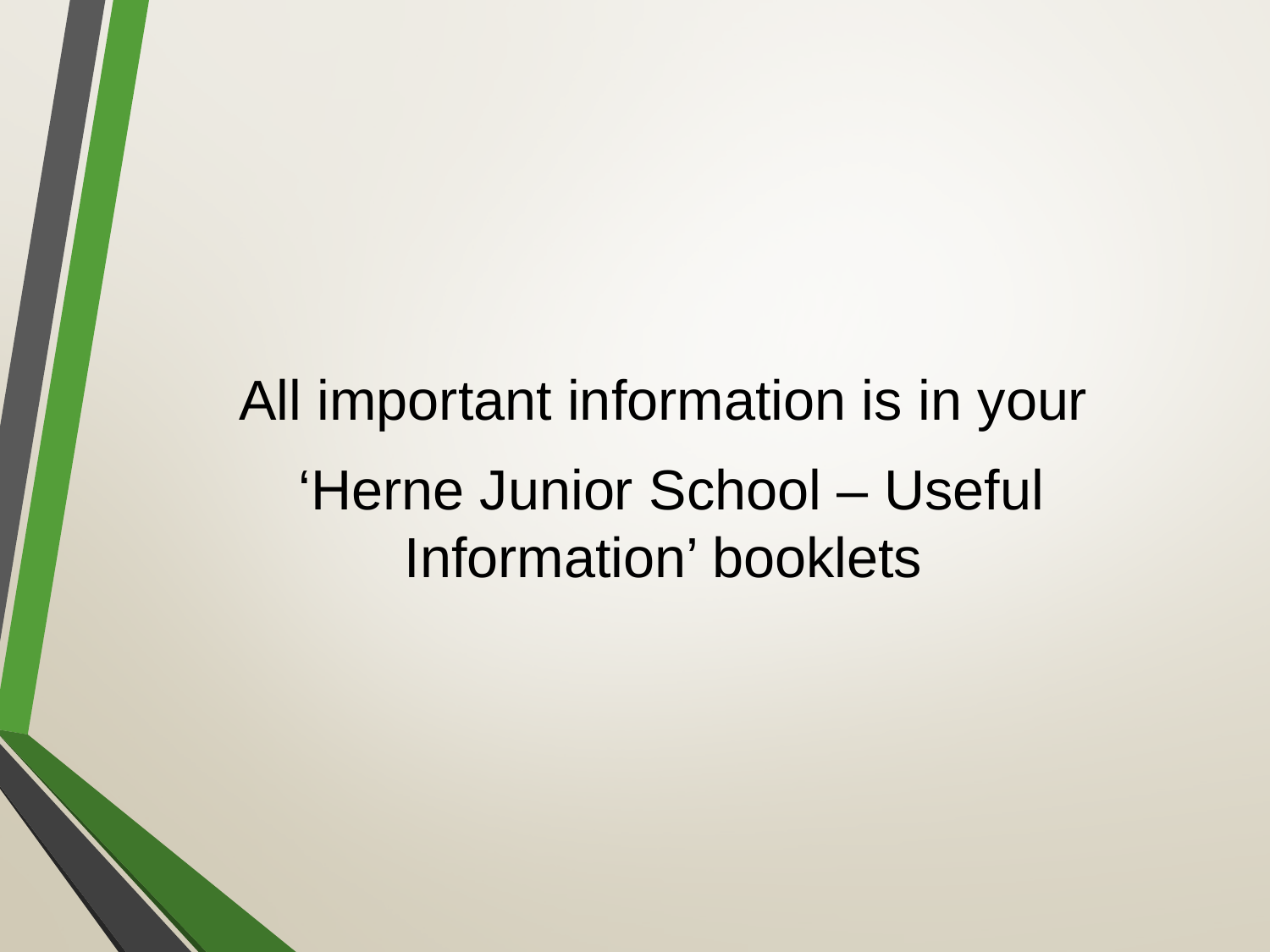

#
All important information is in your
‘Herne Junior School – Useful Information’ booklets